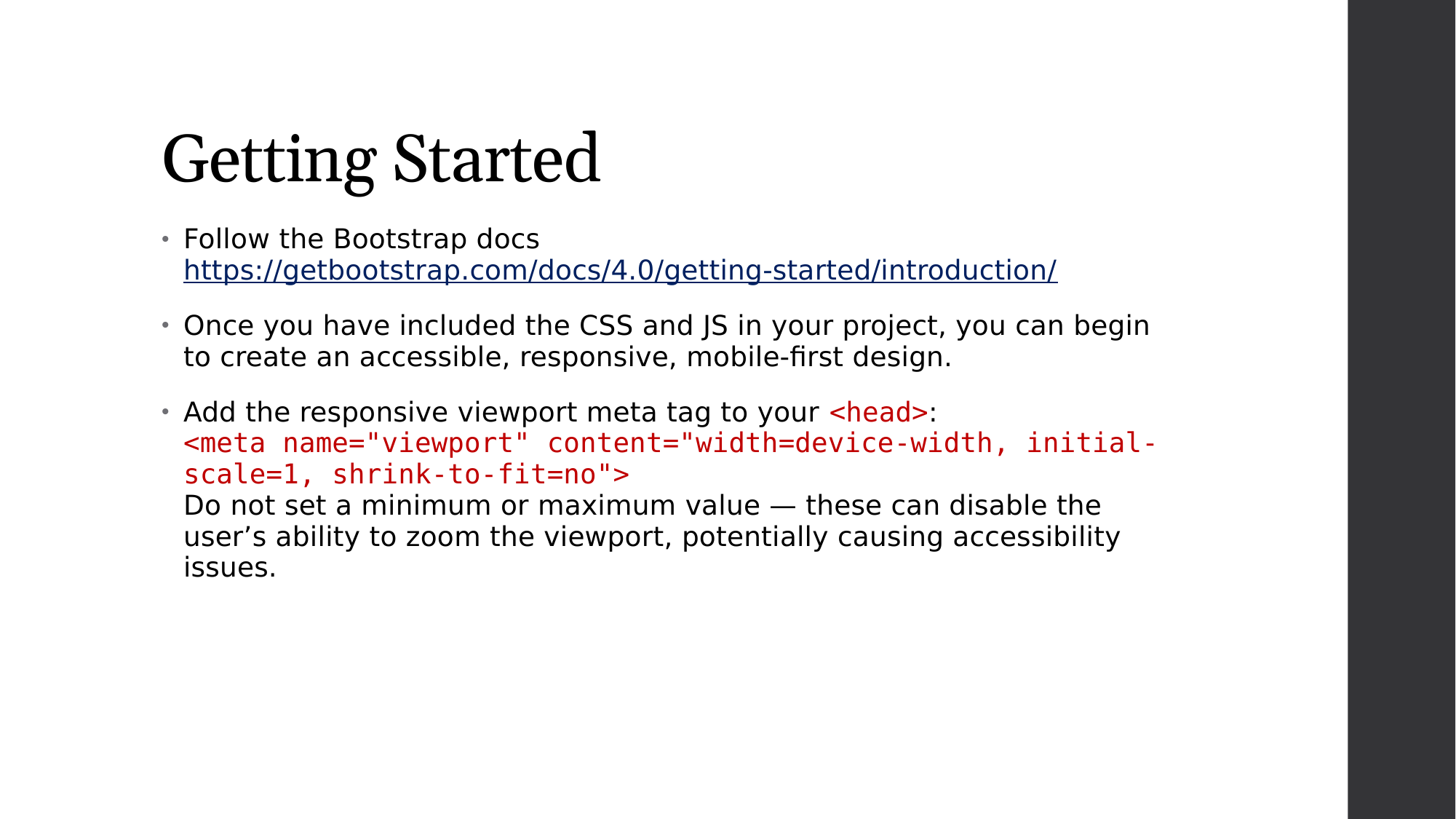

# Getting Started
Follow the Bootstrap docs https://getbootstrap.com/docs/4.0/getting-started/introduction/
Once you have included the CSS and JS in your project, you can begin to create an accessible, responsive, mobile-first design.
Add the responsive viewport meta tag to your <head>:
<meta name="viewport" content="width=device-width, initial-scale=1, shrink-to-fit=no">
Do not set a minimum or maximum value — these can disable the user’s ability to zoom the viewport, potentially causing accessibility issues.